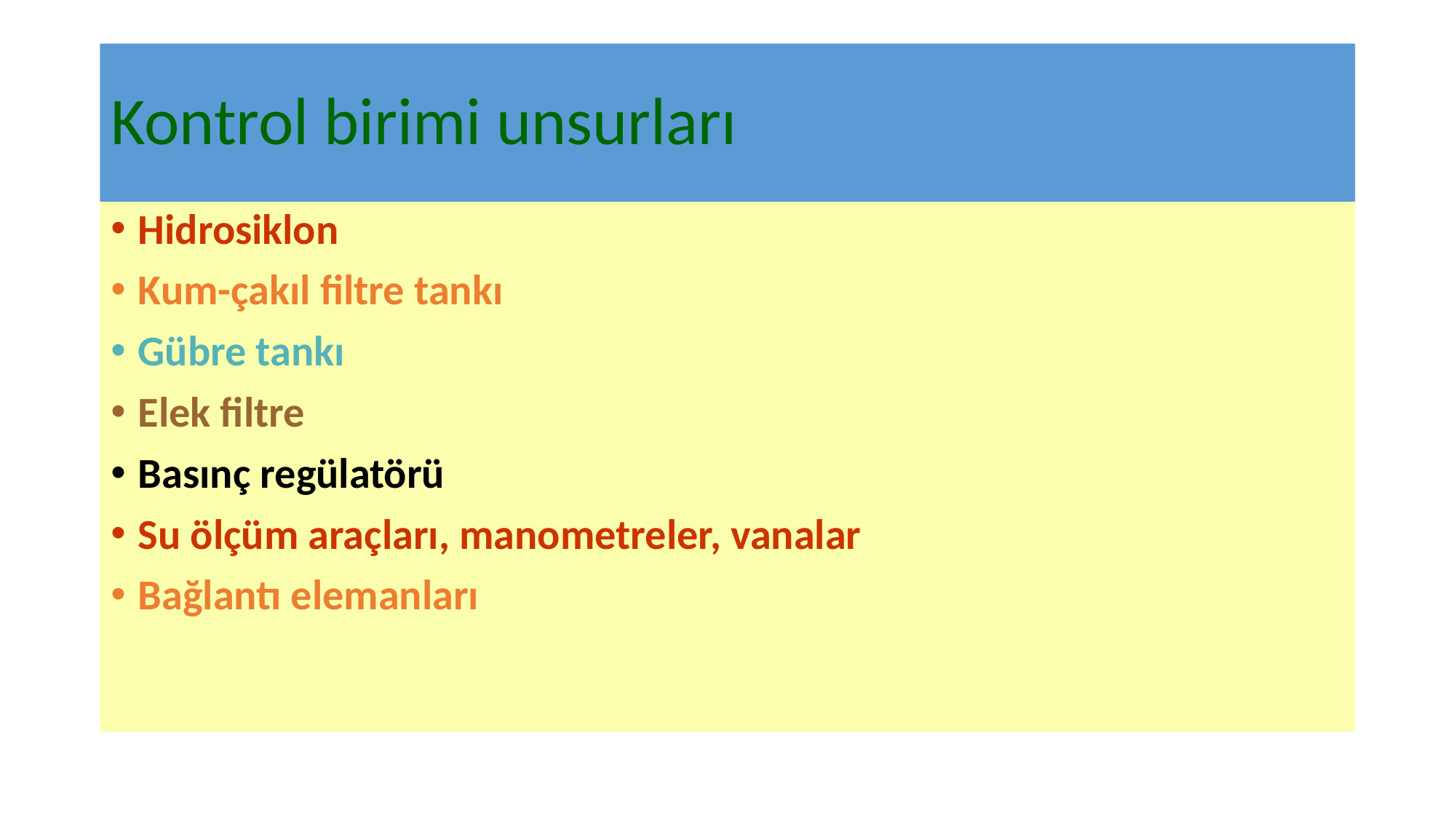

# Kontrol birimi unsurları
Hidrosiklon
Kum-çakıl filtre tankı
Gübre tankı
Elek filtre
Basınç regülatörü
Su ölçüm araçları, manometreler, vanalar
Bağlantı elemanları